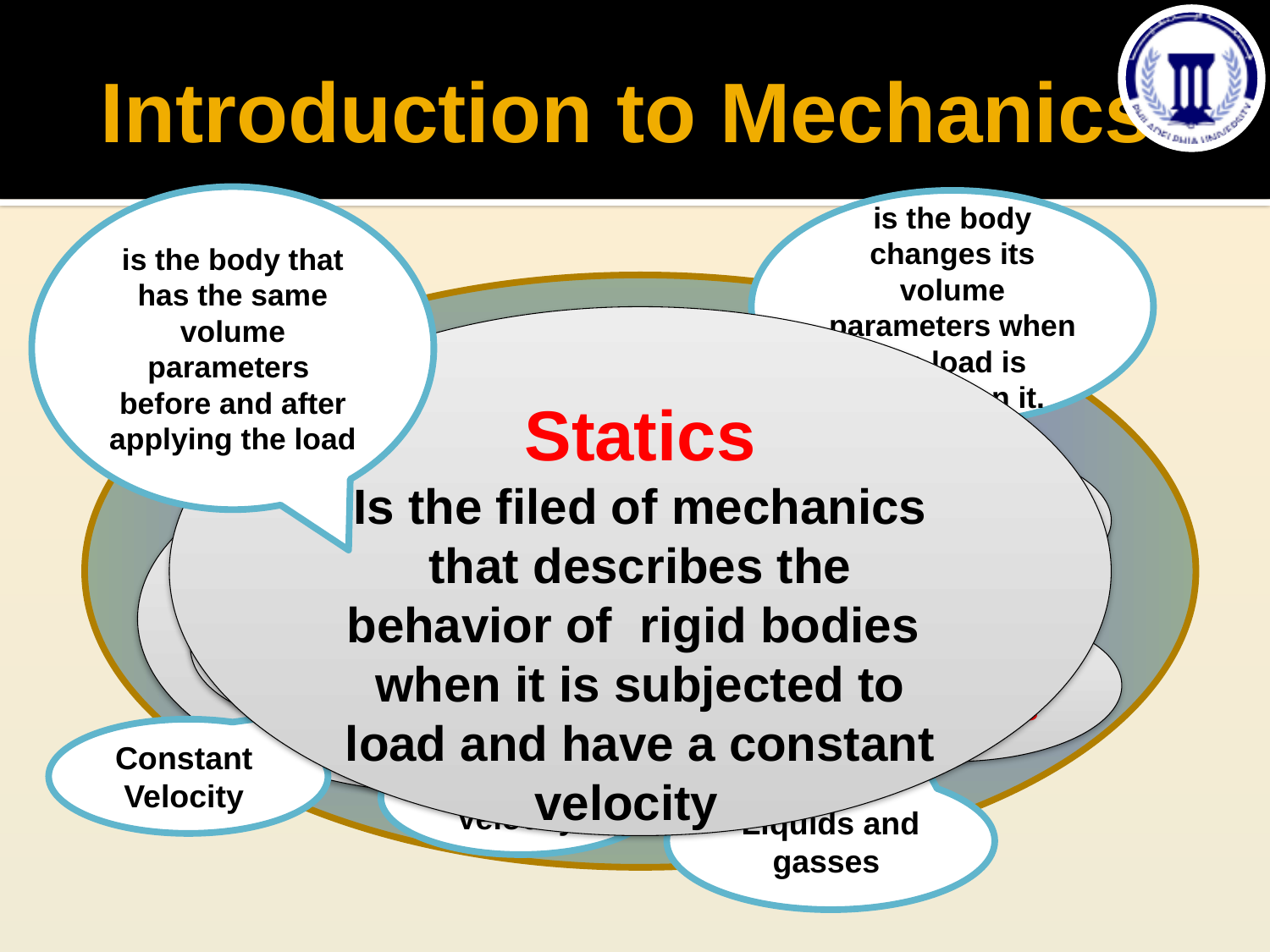

# Introduction to Mechanics
is the body changes its volume parameters when the load is applied on it.
is the body that has the same volume parameters  before and after applying the load

Mechanics
Statics
Is the filed of mechanics that describes the behavior of  rigid bodies  when it is subjected to load and have a constant velocity
Rigid body mechanics
Deformable body mechanics
Statics
Dynamics
Fluid mechanics
Constant
Velocity
Variable
Velocity
Liquids and gasses